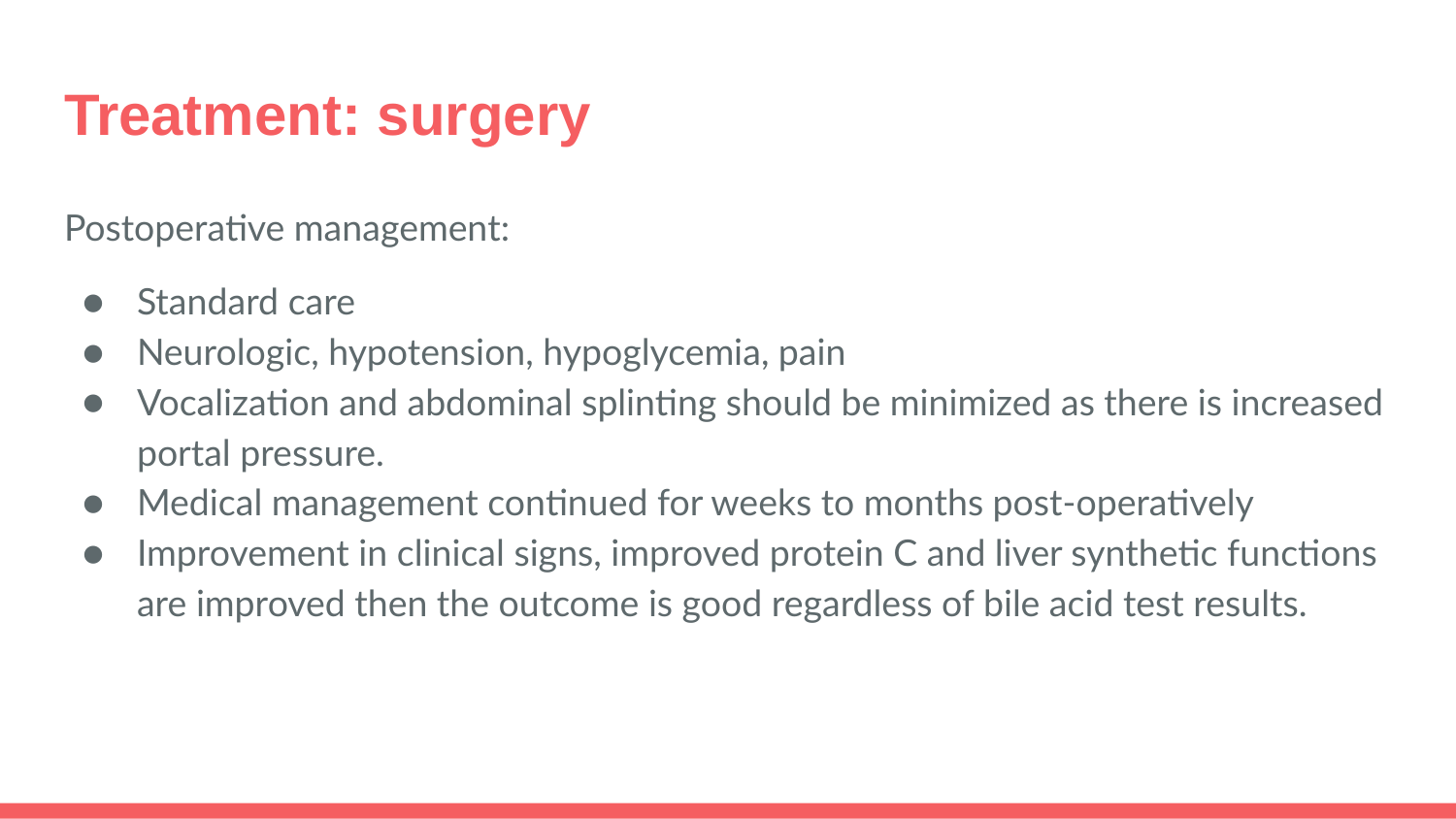

# Treatment: surgery
Postoperative management:
Standard care
Neurologic, hypotension, hypoglycemia, pain
Vocalization and abdominal splinting should be minimized as there is increased portal pressure.
Medical management continued for weeks to months post-operatively
Improvement in clinical signs, improved protein C and liver synthetic functions are improved then the outcome is good regardless of bile acid test results.